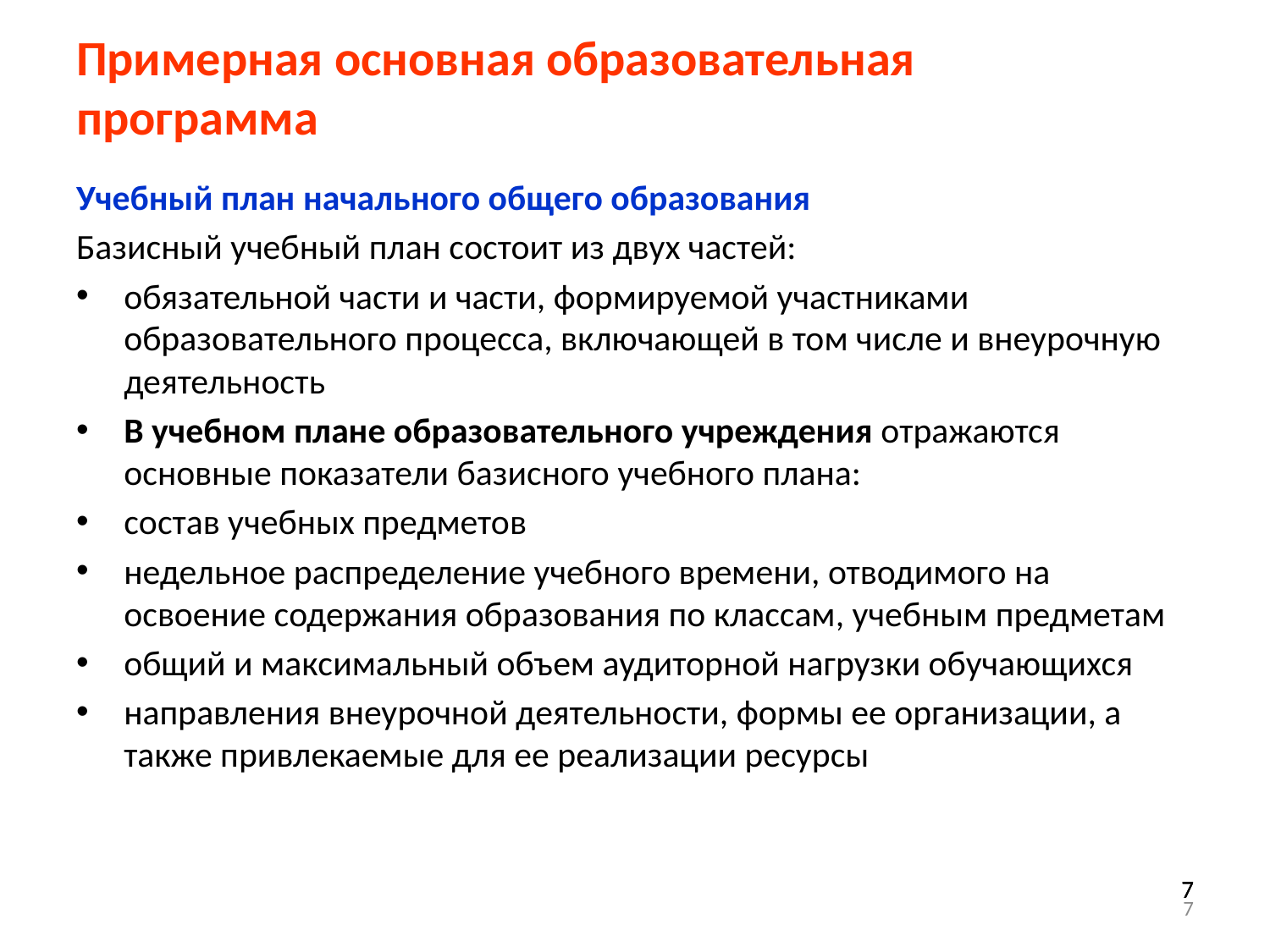

Примерная основная образовательная
программа
Учебный план начального общего образования
Базисный учебный план состоит из двух частей:
обязательной части и части, формируемой участниками образовательного процесса, включающей в том числе и внеурочную деятельность
В учебном плане образовательного учреждения отражаются основные показатели базисного учебного плана:
состав учебных предметов
недельное распределение учебного времени, отводимого на освоение содержания образования по классам, учебным предметам
общий и максимальный объем аудиторной нагрузки обучающихся
направления внеурочной деятельности, формы ее организации, а также привлекаемые для ее реализации ресурсы
7
7
7